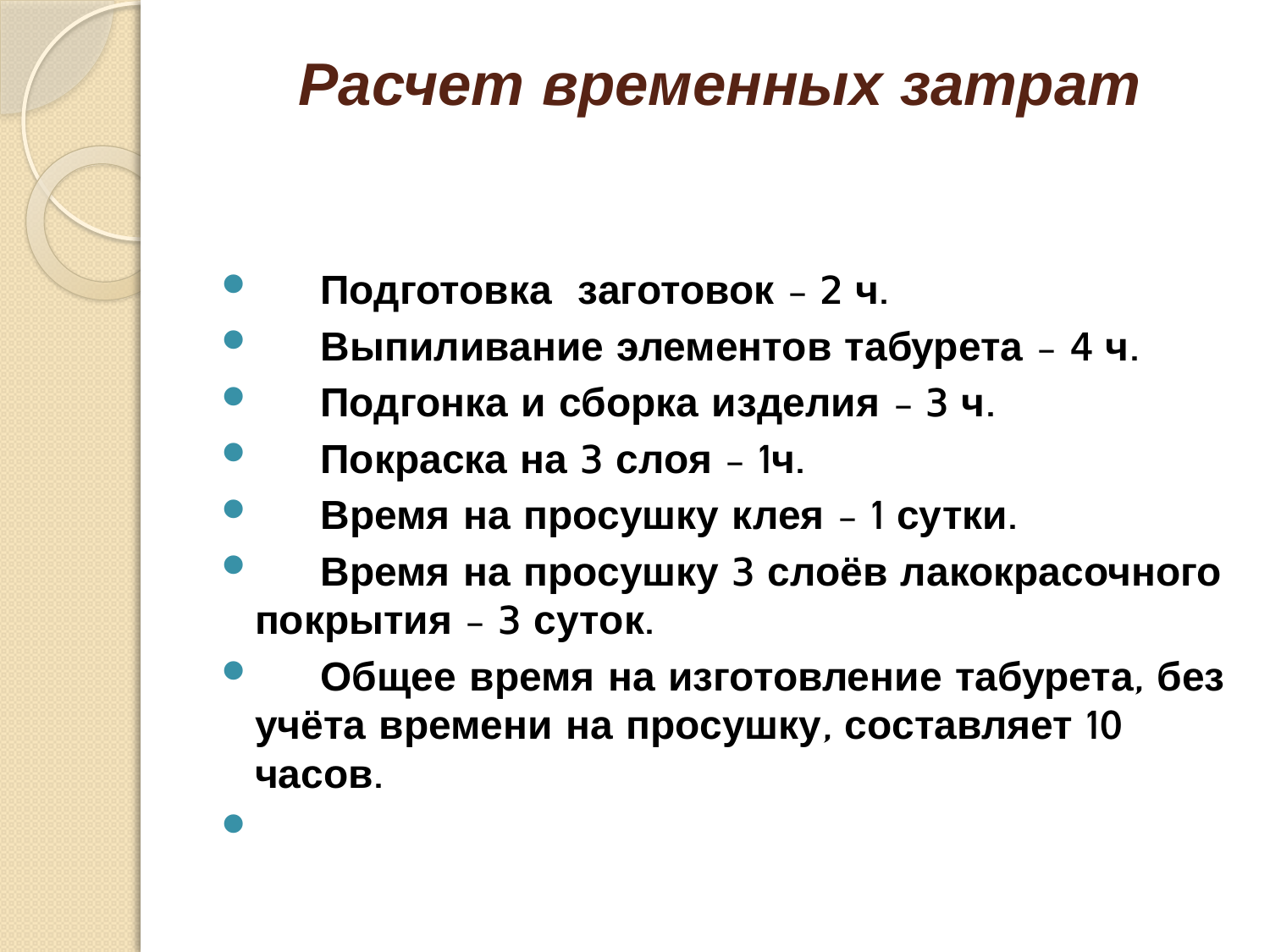

# Расчет временных затрат

     Подготовка  заготовок – 2 ч.
     Выпиливание элементов табурета – 4 ч.
     Подгонка и сборка изделия – 3 ч.
     Покраска на 3 слоя – 1ч.
     Время на просушку клея – 1 сутки.
     Время на просушку 3 слоёв лакокрасочного покрытия – 3 суток.
     Общее время на изготовление табурета, без учёта времени на просушку, составляет 10 часов.